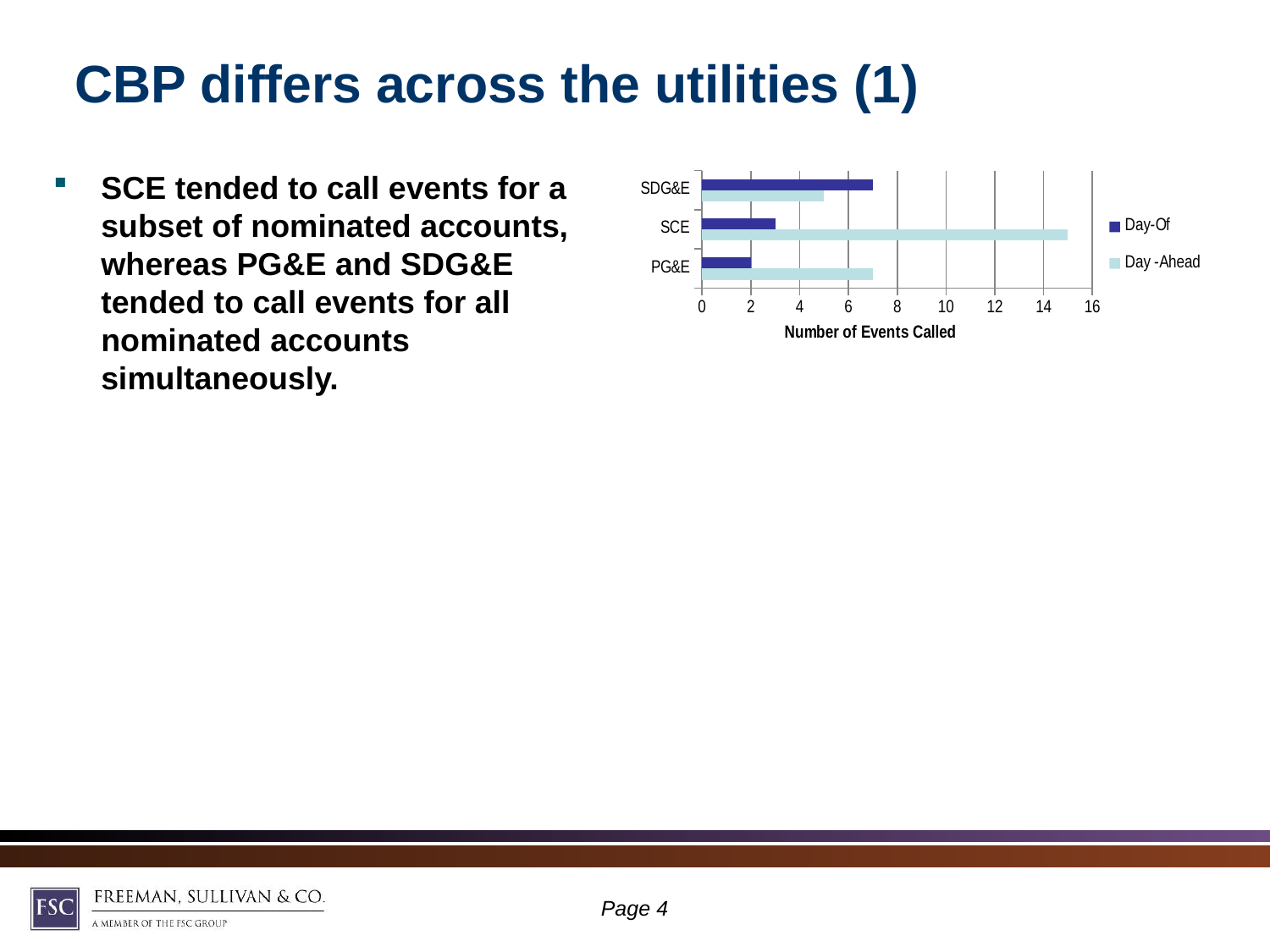

# CBP differs across the utilities (1)
SCE tended to call events for a subset of nominated accounts, whereas PG&E and SDG&E tended to call events for all nominated accounts simultaneously.

### Chart

| Category | Day -Ahead | Day-Of |
|---|---|---|
| PG&E | 7.0 | 2.0 |
| SCE | 15.0 | 3.0 |
| SDG&E | 5.0 | 7.0 |
Page 4